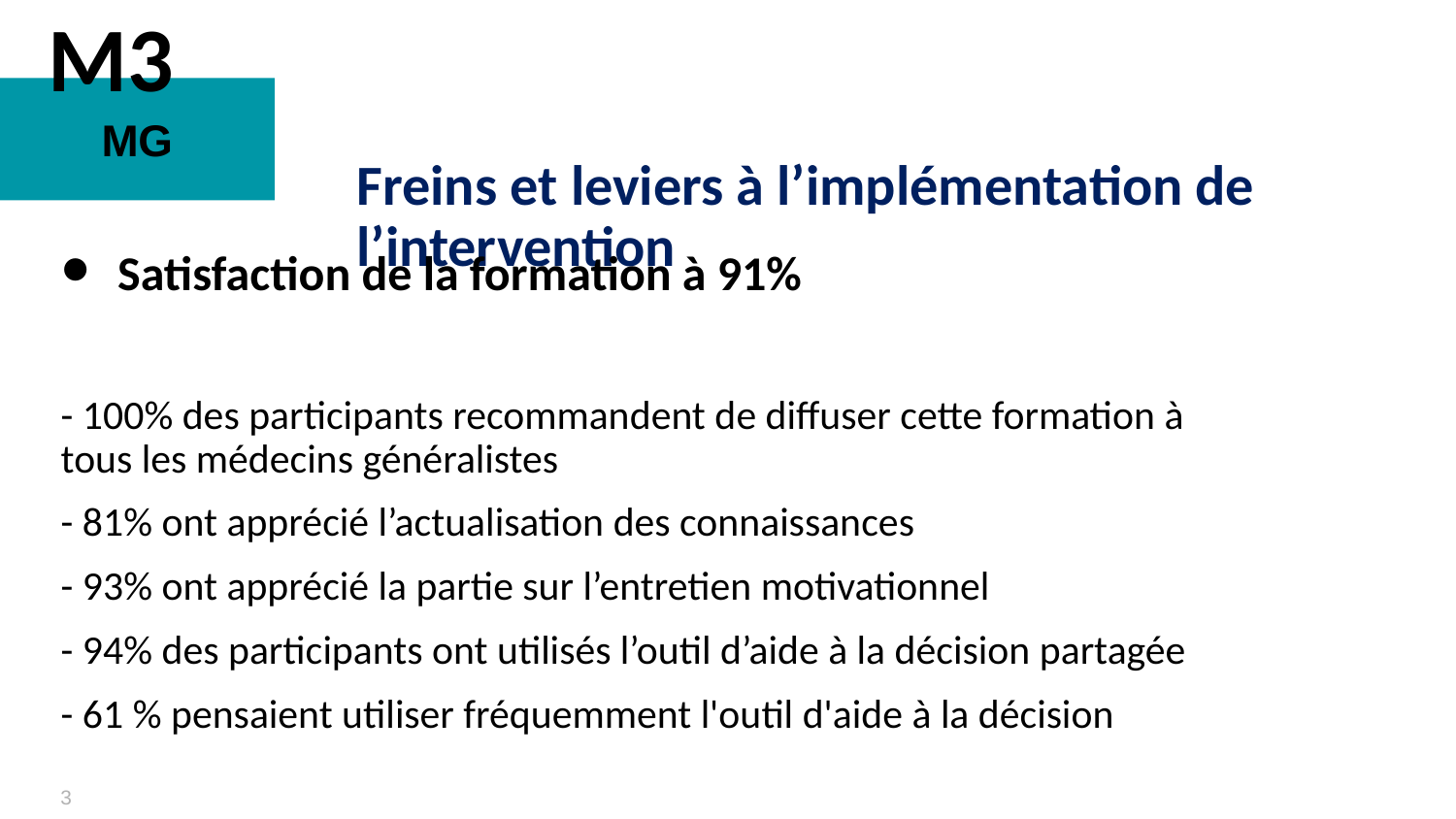

M3
MG
# Freins et leviers à l’implémentation de l’intervention
Satisfaction de la formation à 91%

- 100% des participants recommandent de diffuser cette formation à tous les médecins généralistes
- 81% ont apprécié l’actualisation des connaissances
- 93% ont apprécié la partie sur l’entretien motivationnel
- 94% des participants ont utilisés l’outil d’aide à la décision partagée
- 61 % pensaient utiliser fréquemment l'outil d'aide à la décision
3